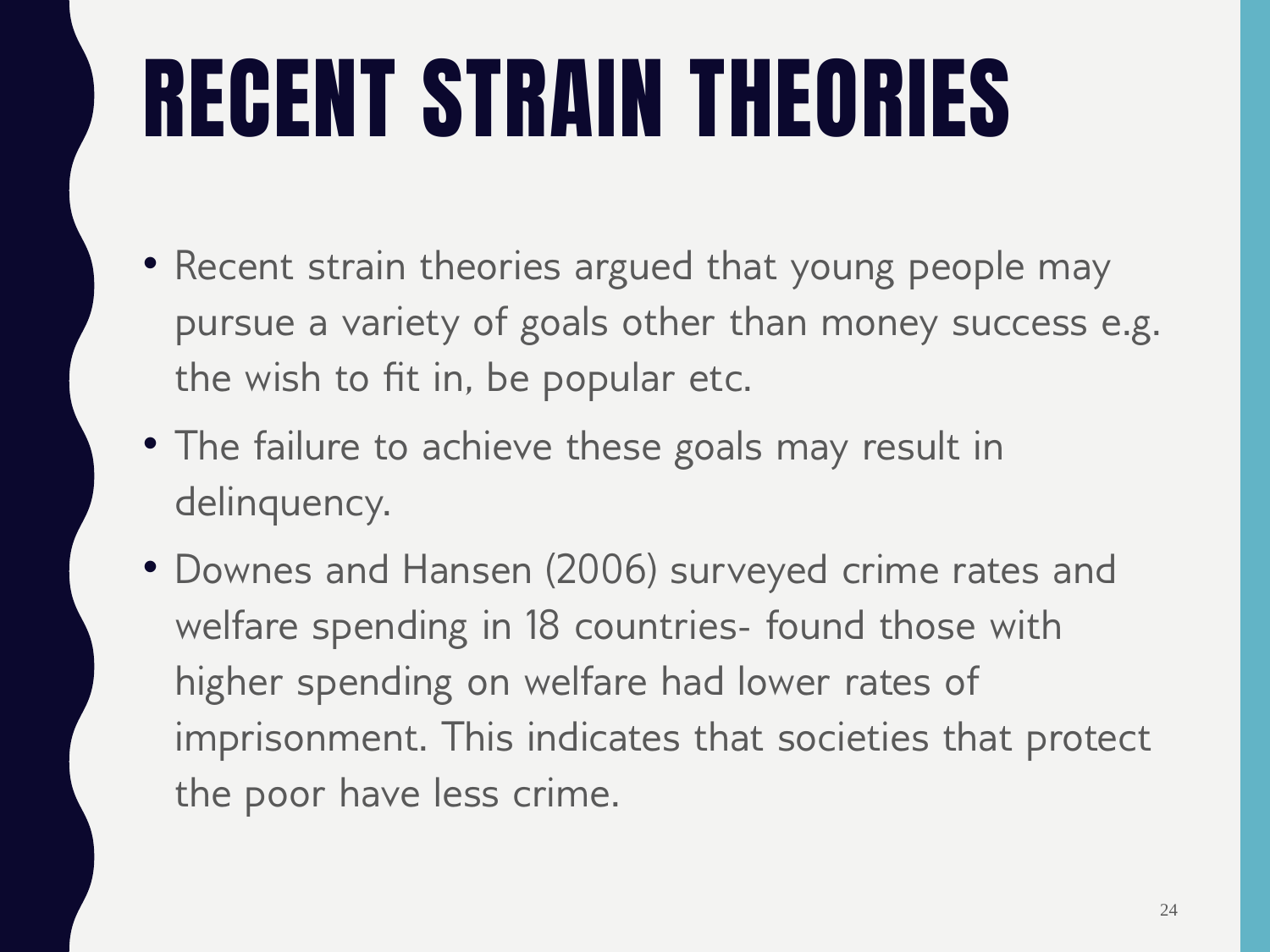

# Recent strain theories
Recent strain theories argued that young people may pursue a variety of goals other than money success e.g. the wish to fit in, be popular etc.
The failure to achieve these goals may result in delinquency.
Downes and Hansen (2006) surveyed crime rates and welfare spending in 18 countries- found those with higher spending on welfare had lower rates of imprisonment. This indicates that societies that protect the poor have less crime.
24